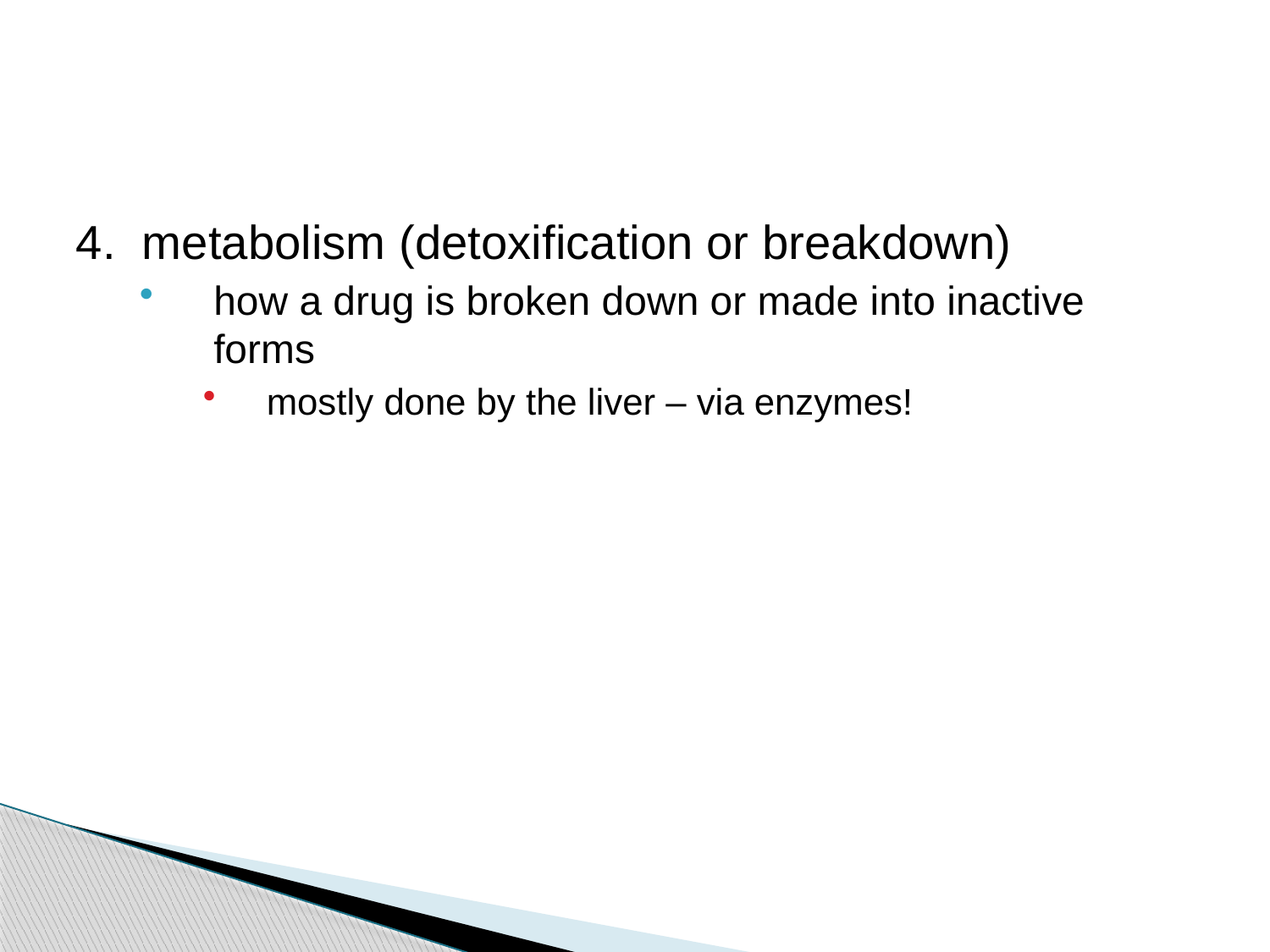

#
4.  metabolism (detoxification or breakdown)
how a drug is broken down or made into inactive forms
mostly done by the liver – via enzymes!